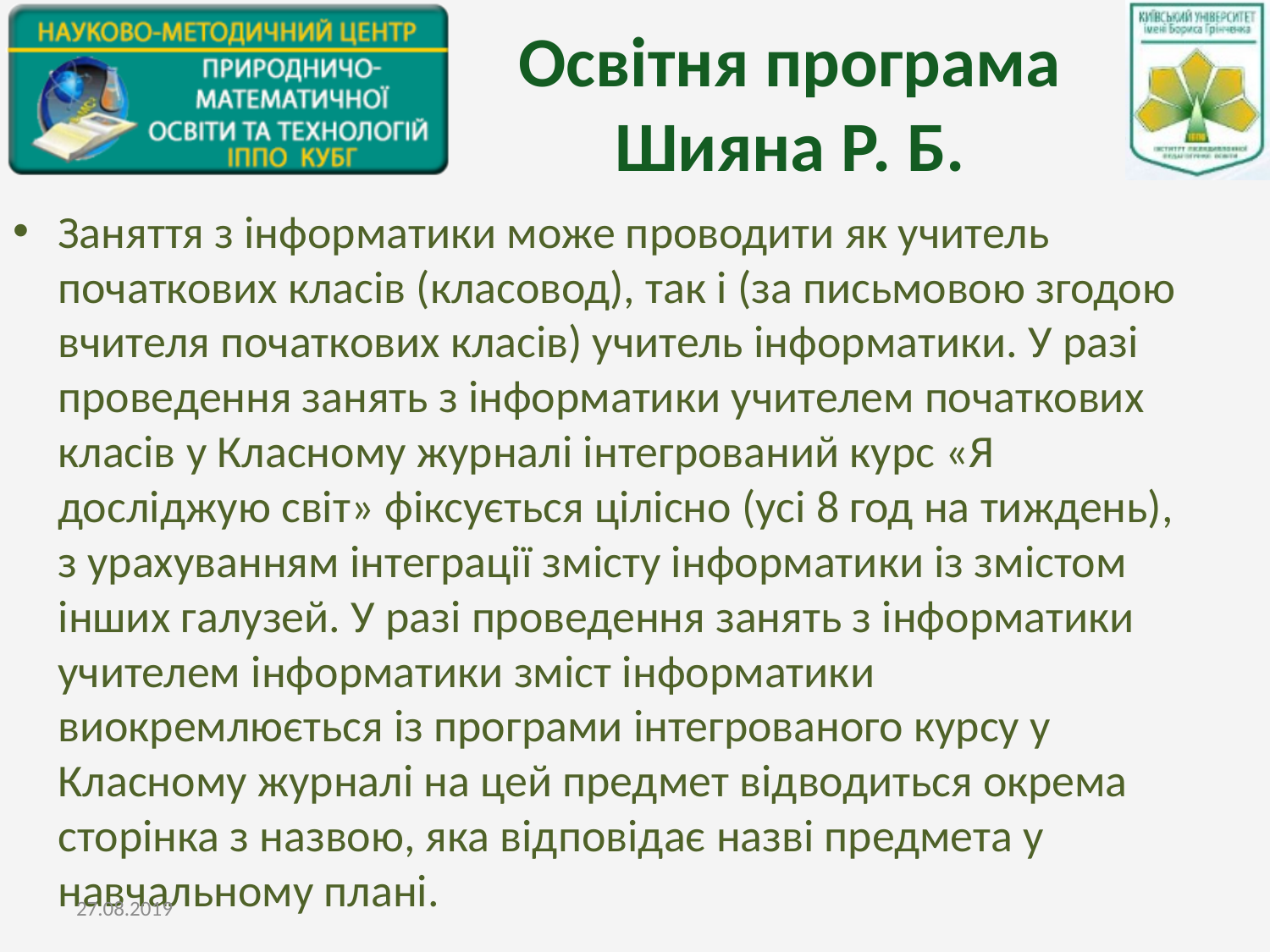

# Освітня програма Шияна Р. Б.
Заняття з інформатики може проводити як учитель початкових класів (класовод), так і (за письмовою згодою вчителя початкових класів) учитель інформатики. У разі проведення занять з інформатики учителем початкових класів у Класному журналі інтегрований курс «Я досліджую світ» фіксується цілісно (усі 8 год на тиждень), з урахуванням інтеграції змісту інформатики із змістом інших галузей. У разі проведення занять з інформатики учителем інформатики зміст інформатики виокремлюється із програми інтегрованого курсу у Класному журналі на цей предмет відводиться окрема сторінка з назвою, яка відповідає назві предмета у навчальному плані.
27.08.2019